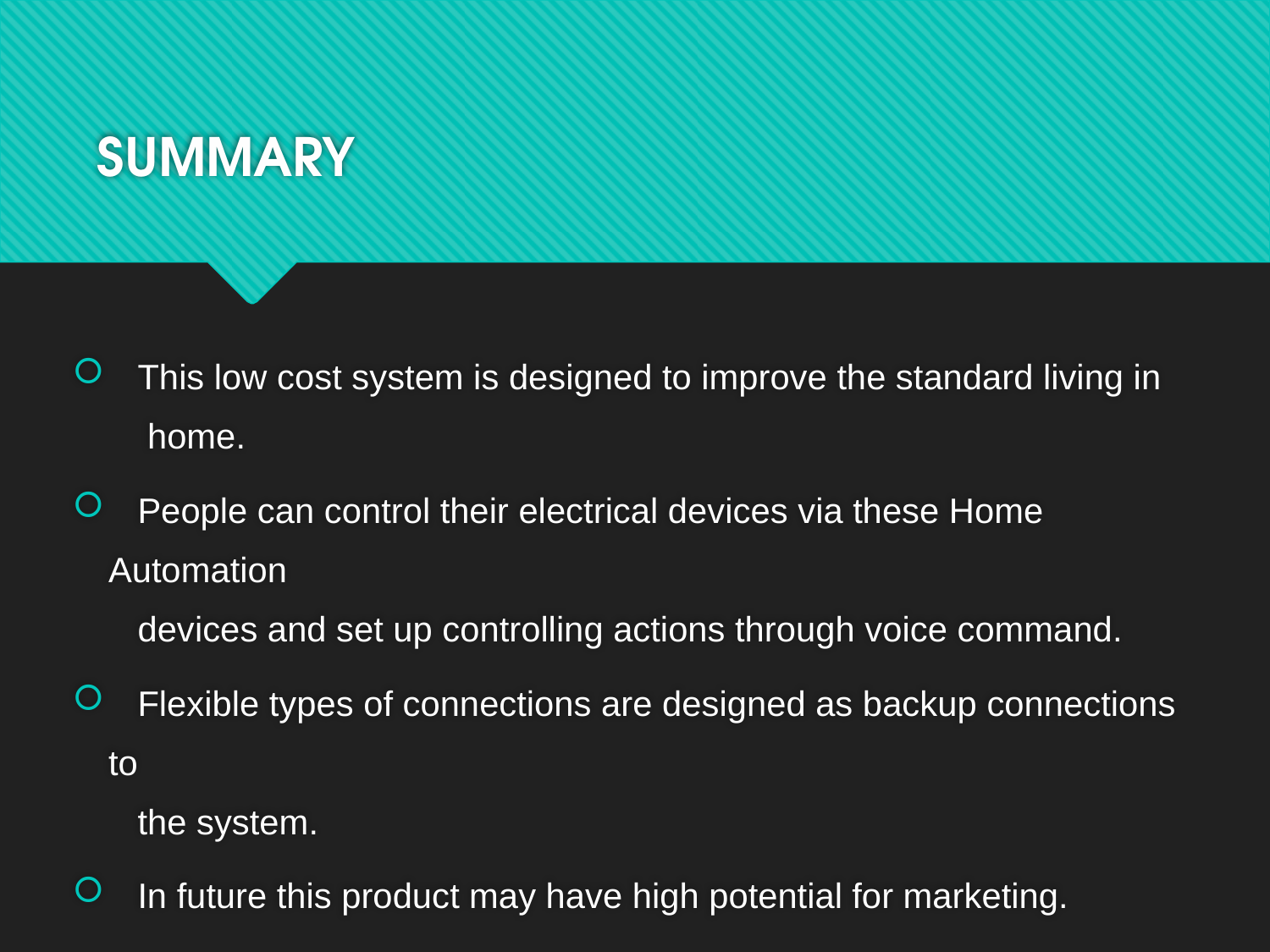

# SUMMARY
   This low cost system is designed to improve the standard living in
    home.
   People can control their electrical devices via these Home Automation
   devices and set up controlling actions through voice command.
   Flexible types of connections are designed as backup connections to
   the system.
   In future this product may have high potential for marketing.